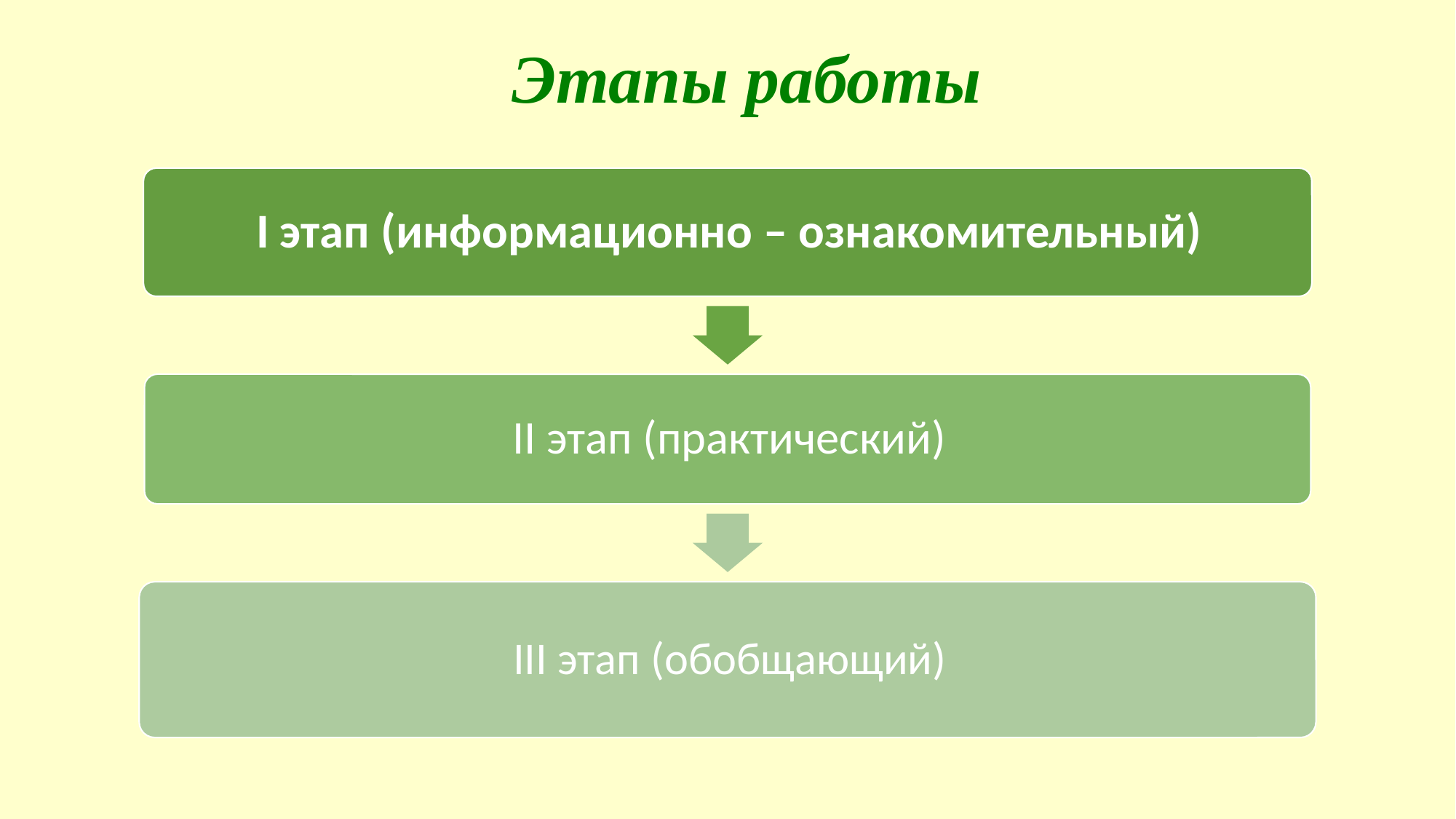

# Этапы работы
I этап (информационно – ознакомительный)

II этап (практический)

III этап (обобщающий)